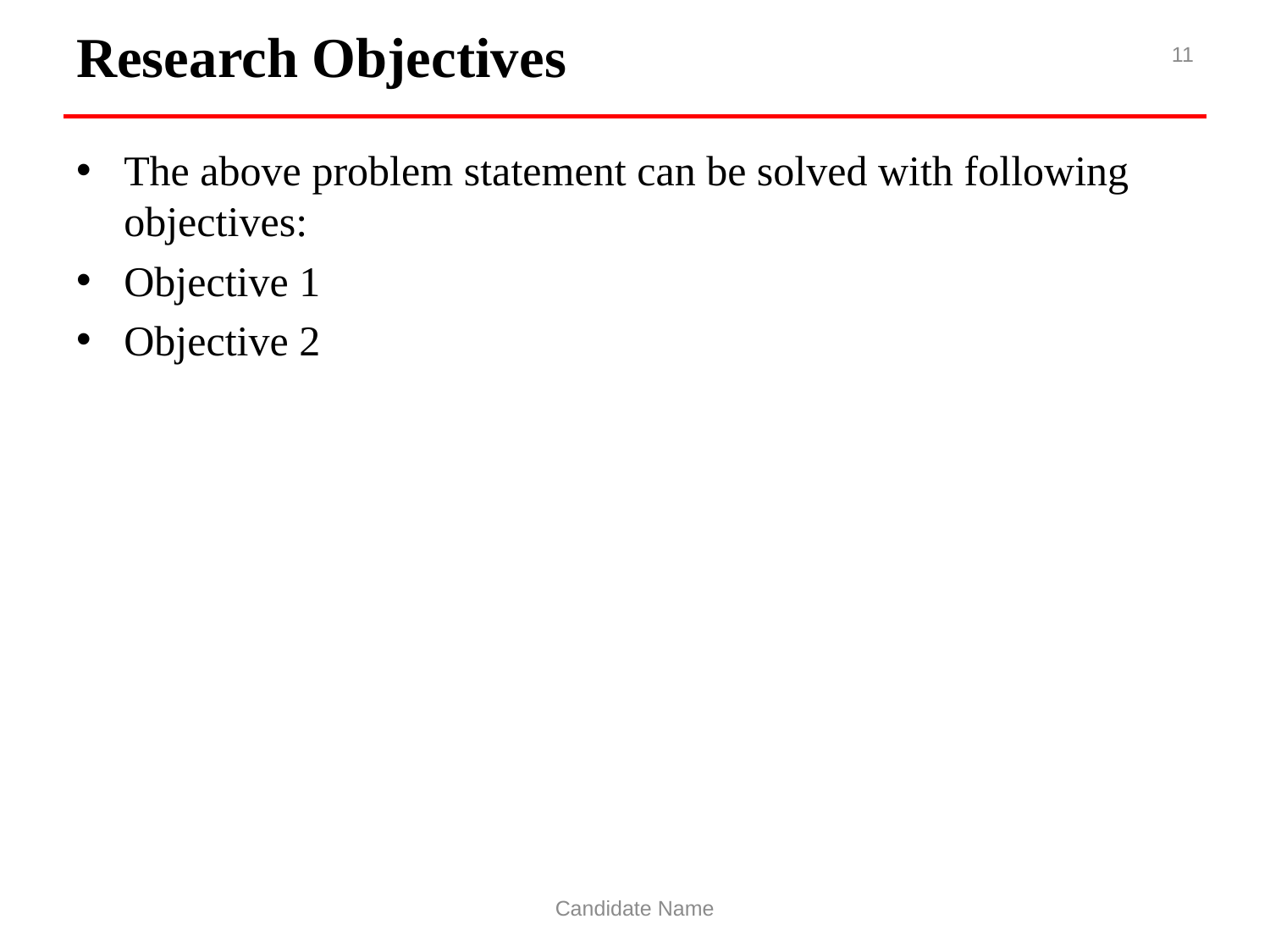

# Research Objectives
11
The above problem statement can be solved with following objectives:
Objective 1
Objective 2

Candidate Name